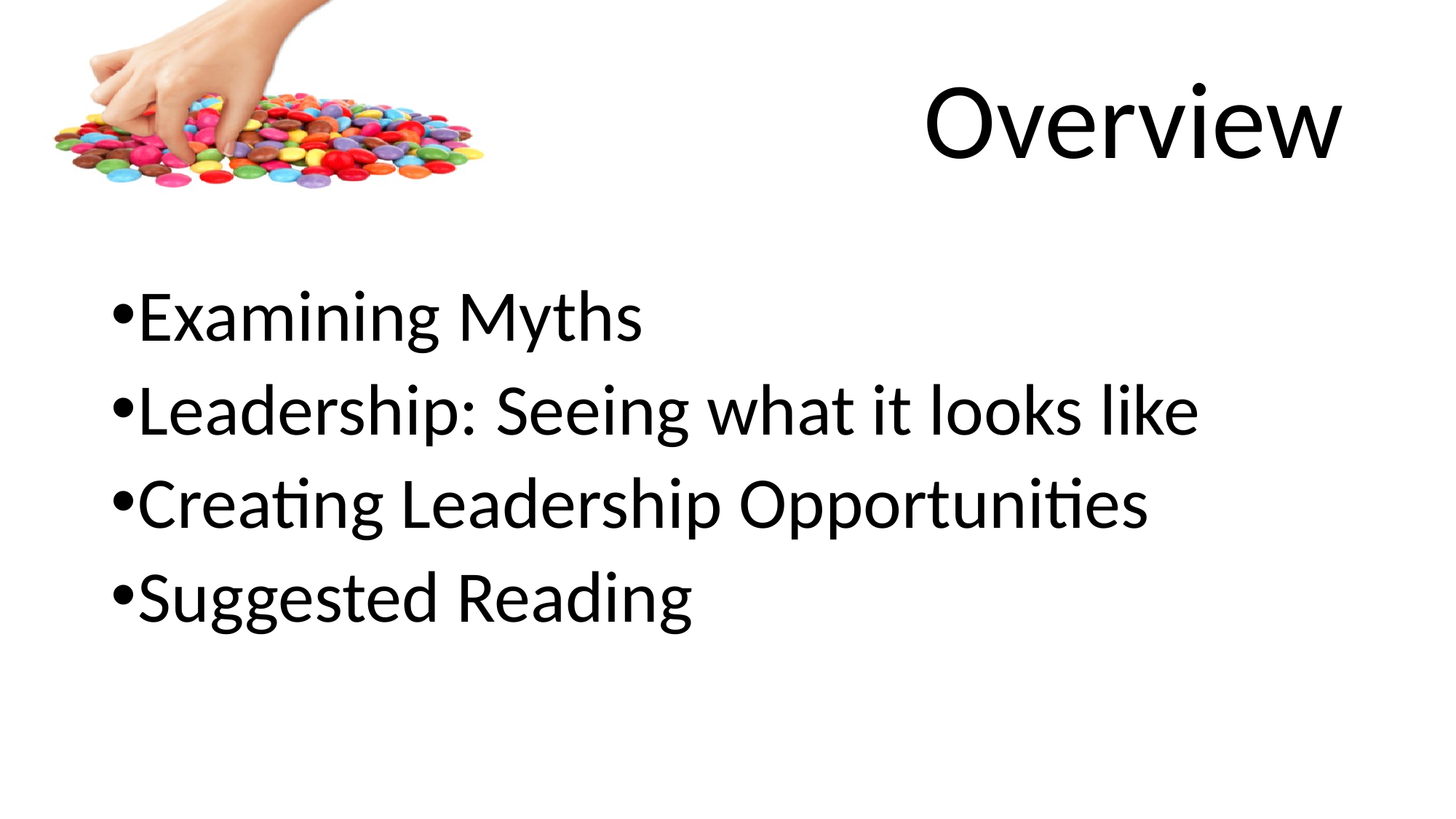

# Overview
Examining Myths
Leadership: Seeing what it looks like
Creating Leadership Opportunities
Suggested Reading